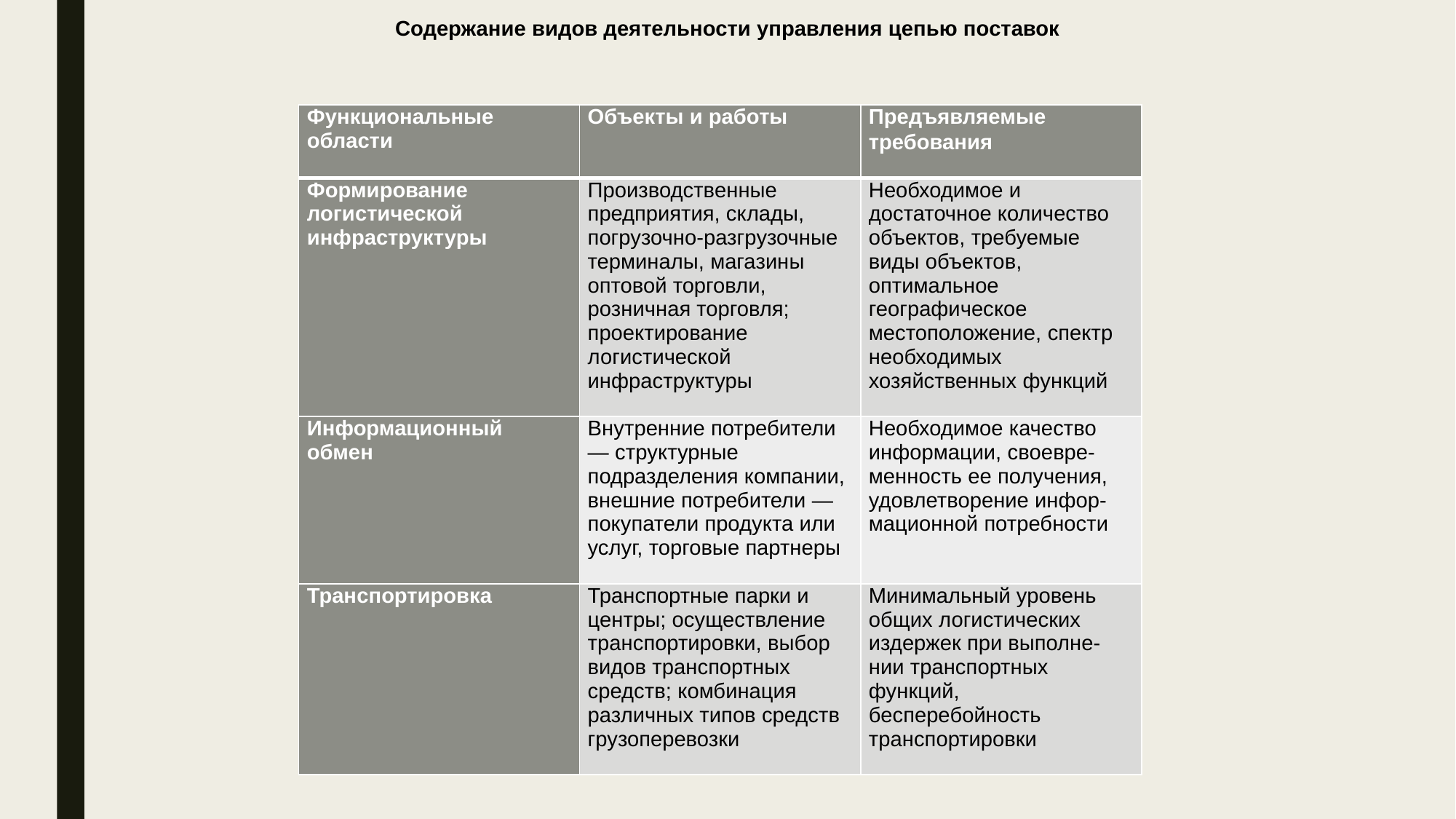

Содержание видов деятельности управления цепью поставок
#
| Функциональные области | Объекты и работы | Предъявляемые требования |
| --- | --- | --- |
| Формирование логистической инфраструктуры | Производственные предприятия, склады, погрузочно-разгрузочные терминалы, магазины оптовой торговли, розничная торговля; проектирование логистической инфраструктуры | Необходимое и достаточное количество объектов, требуемые виды объектов, оптимальное географическое местоположение, спектр необходимых хозяйственных функций |
| Информационный обмен | Внутренние потребители — структурные подразделения компании, внешние потребители — покупатели продукта или услуг, торговые партнеры | Необходимое качество информации, своевре-менность ее получения, удовлетворение инфор-мационной потребности |
| Транспортировка | Транспортные парки и центры; осуществление транспортировки, выбор видов транспортных средств; комбинация различных типов средств грузоперевозки | Минимальный уровень общих логистических издержек при выполне-нии транспортных функций, бесперебойность транспортировки |